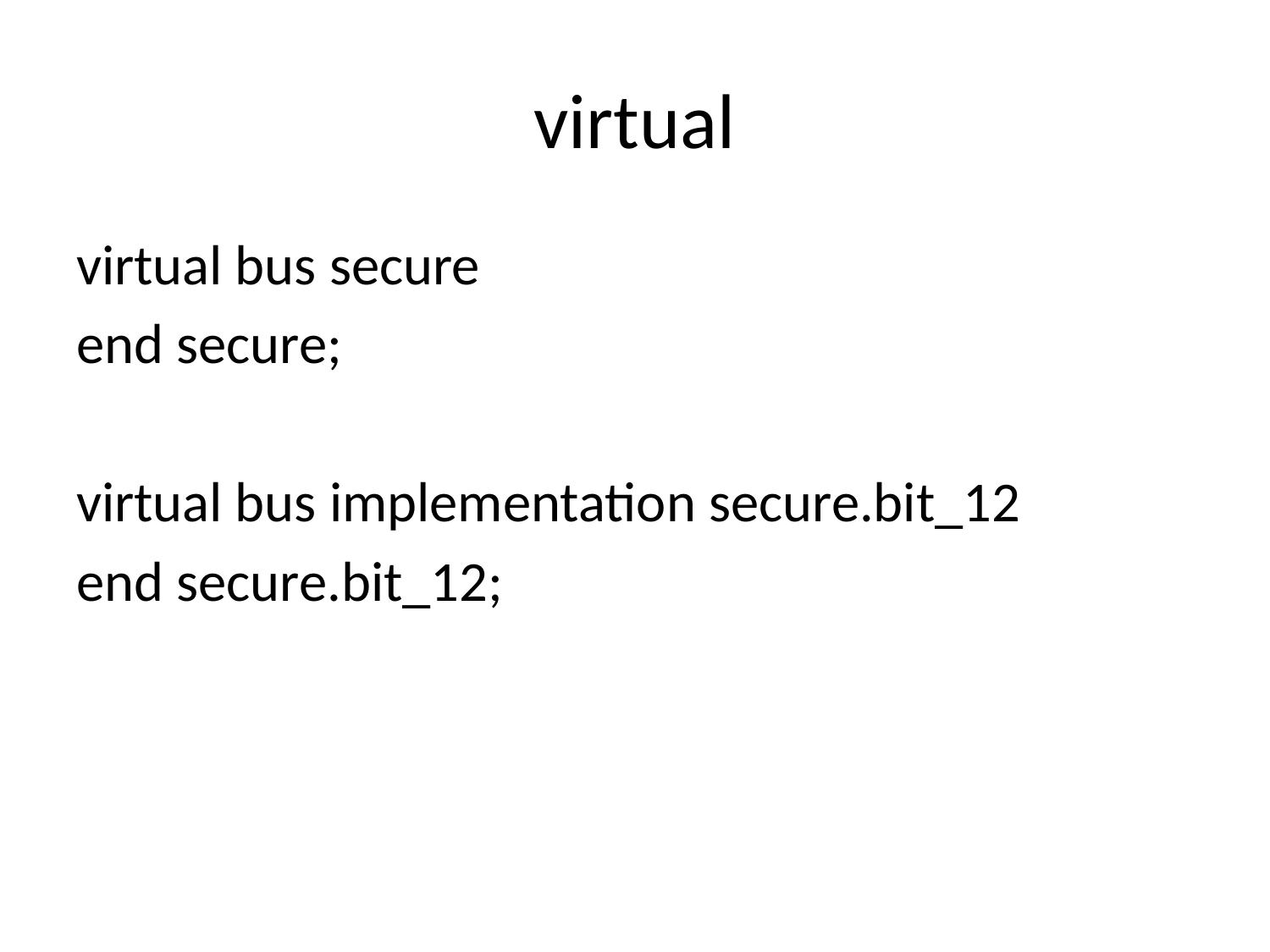

# virtual
virtual bus secure
end secure;

virtual bus implementation secure.bit_12
end secure.bit_12;